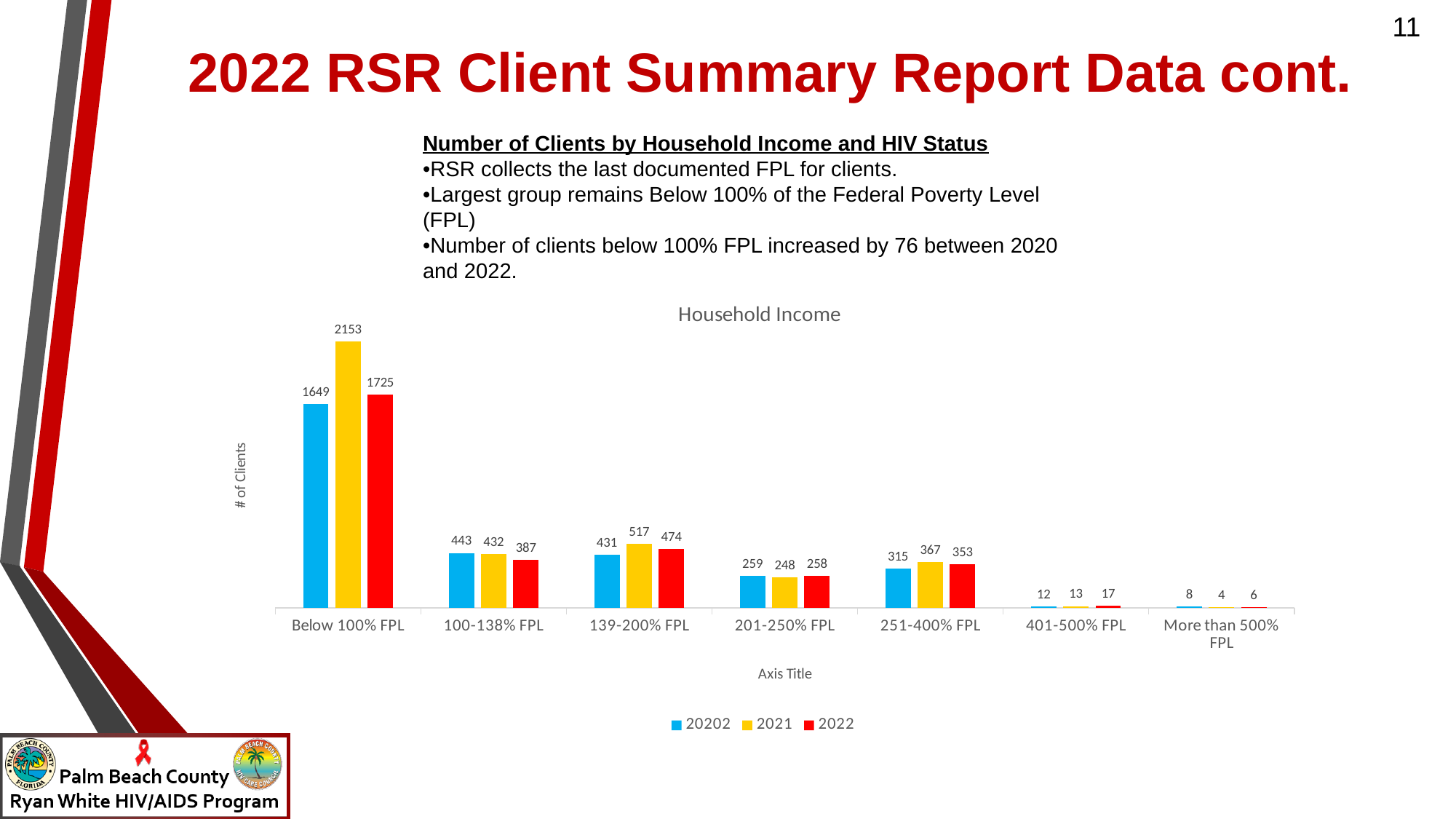

# 2022 RSR Client Summary Report Data cont.
Number of Clients by Household Income and HIV Status
•RSR collects the last documented FPL for clients.
•Largest group remains Below 100% of the Federal Poverty Level (FPL)
•Number of clients below 100% FPL increased by 76 between 2020 and 2022.

### Chart: Household Income

| Category | 20202 | 2021 | 2022 |
|---|---|---|---|
| Below 100% FPL | 1649.0 | 2153.0 | 1725.0 |
| 100-138% FPL | 443.0 | 432.0 | 387.0 |
| 139-200% FPL | 431.0 | 517.0 | 474.0 |
| 201-250% FPL | 259.0 | 248.0 | 258.0 |
| 251-400% FPL | 315.0 | 367.0 | 353.0 |
| 401-500% FPL | 12.0 | 13.0 | 17.0 |
| More than 500% FPL | 8.0 | 4.0 | 6.0 |